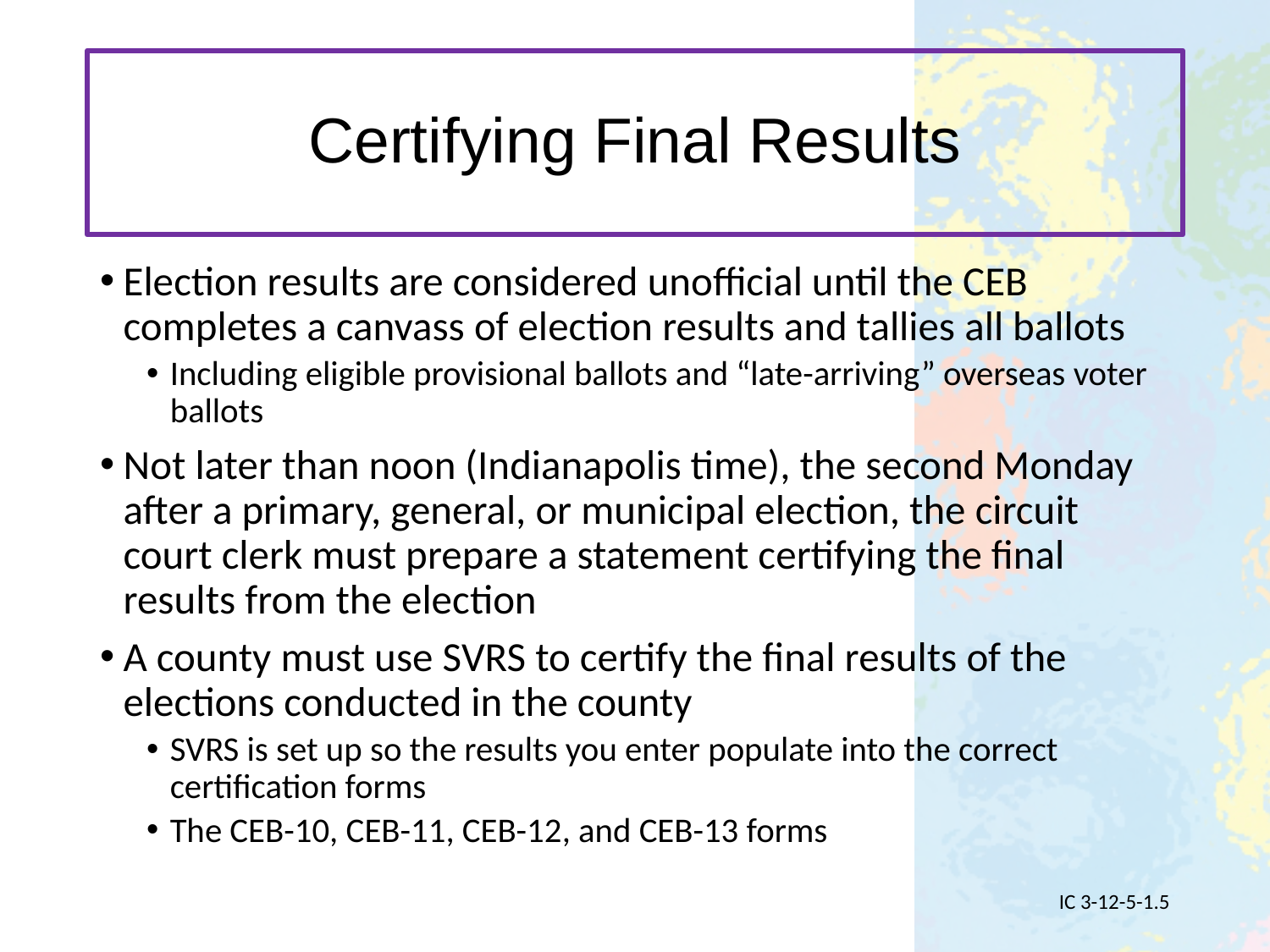

# Certifying Final Results
Election results are considered unofficial until the CEB completes a canvass of election results and tallies all ballots
Including eligible provisional ballots and “late-arriving” overseas voter ballots
Not later than noon (Indianapolis time), the second Monday after a primary, general, or municipal election, the circuit court clerk must prepare a statement certifying the final results from the election
A county must use SVRS to certify the final results of the elections conducted in the county
SVRS is set up so the results you enter populate into the correct certification forms
The CEB-10, CEB-11, CEB-12, and CEB-13 forms
IC 3-12-5-1.5